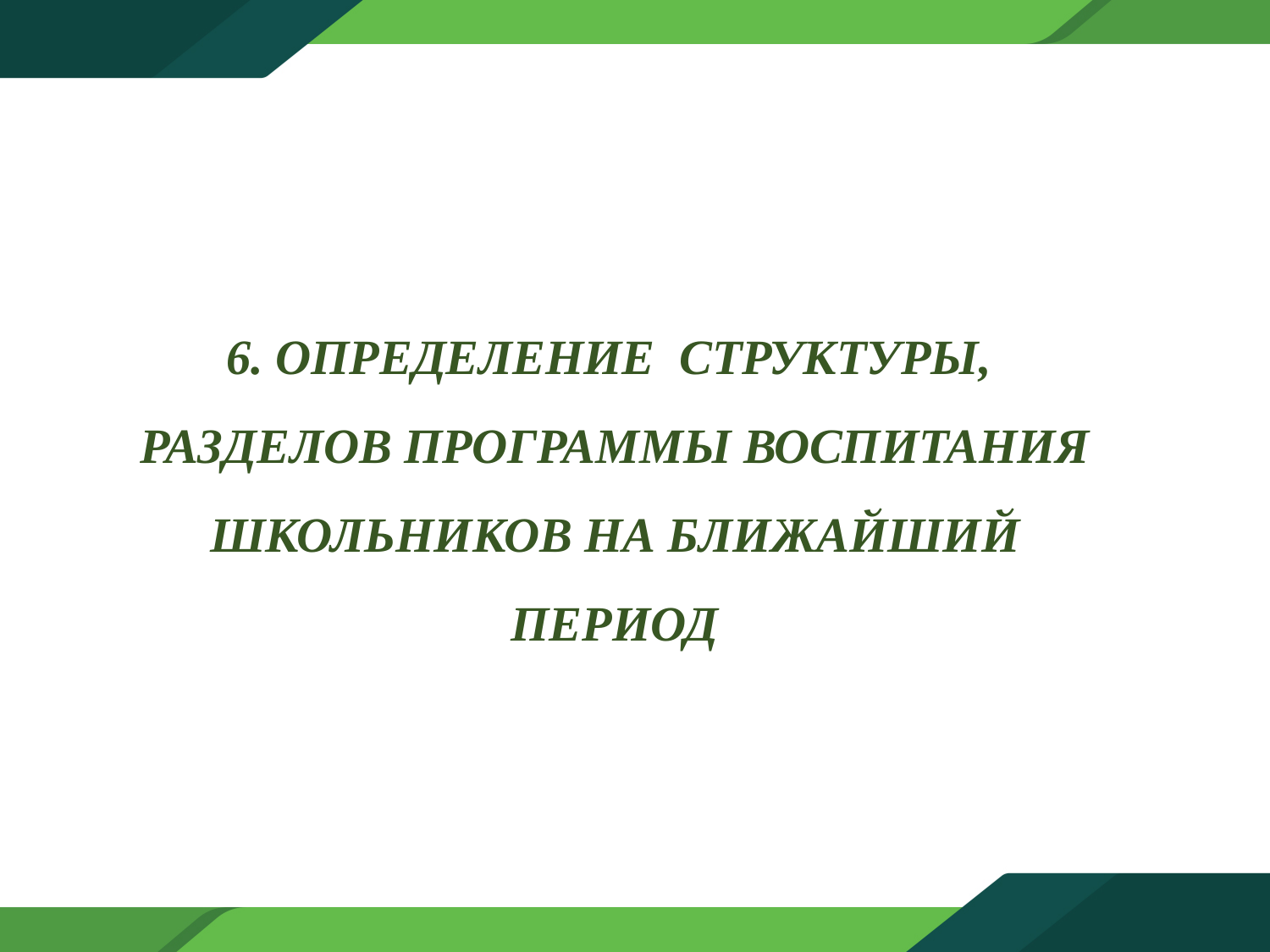

6. ОПРЕДЕЛЕНИЕ  СТРУКТУРЫ,  РАЗДЕЛОВ ПРОГРАММЫ ВОСПИТАНИЯ ШКОЛЬНИКОВ НА БЛИЖАЙШИЙ ПЕРИОД